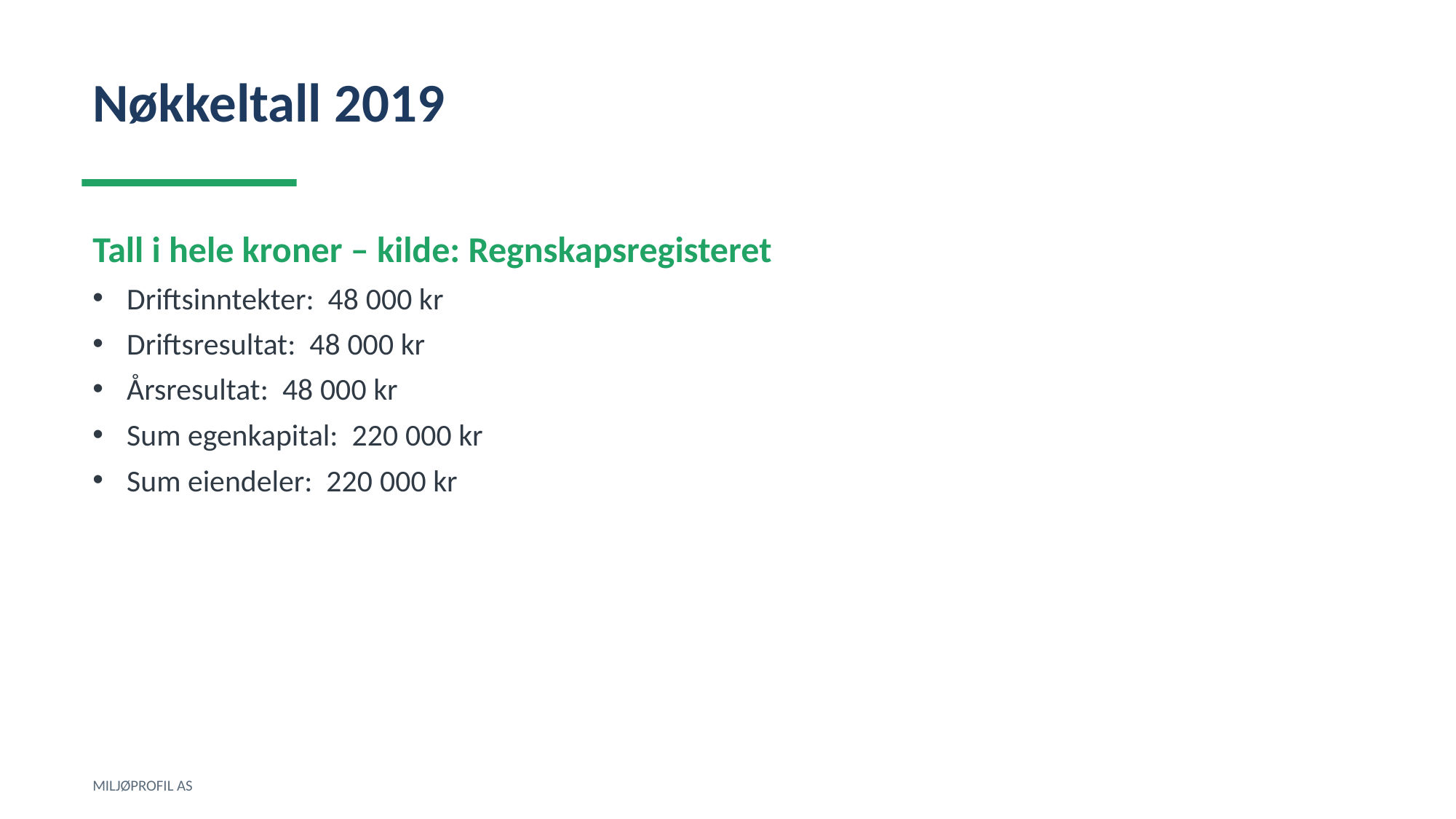

Nøkkeltall 2019

Tall i hele kroner – kilde: Regnskapsregisteret
Driftsinntekter:  48 000 kr
Driftsresultat:  48 000 kr
Årsresultat:  48 000 kr
Sum egenkapital:  220 000 kr
Sum eiendeler:  220 000 kr
MILJØPROFIL AS